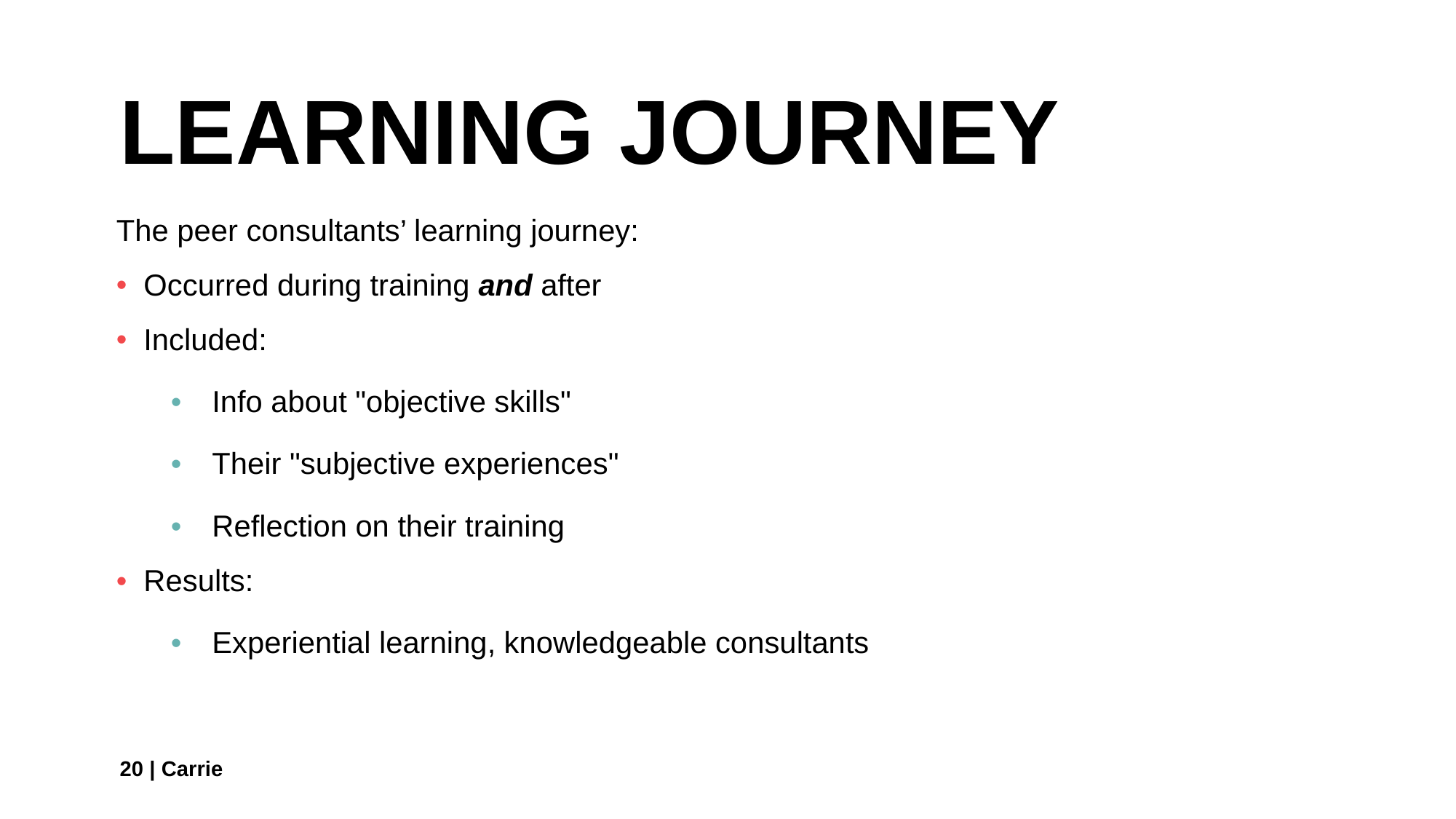

# Learning journey
The peer consultants’ learning journey:
Occurred during training and after
Included:
Info about "objective skills"
Their "subjective experiences"
Reflection on their training
Results:
Experiential learning, knowledgeable consultants
20 | Carrie